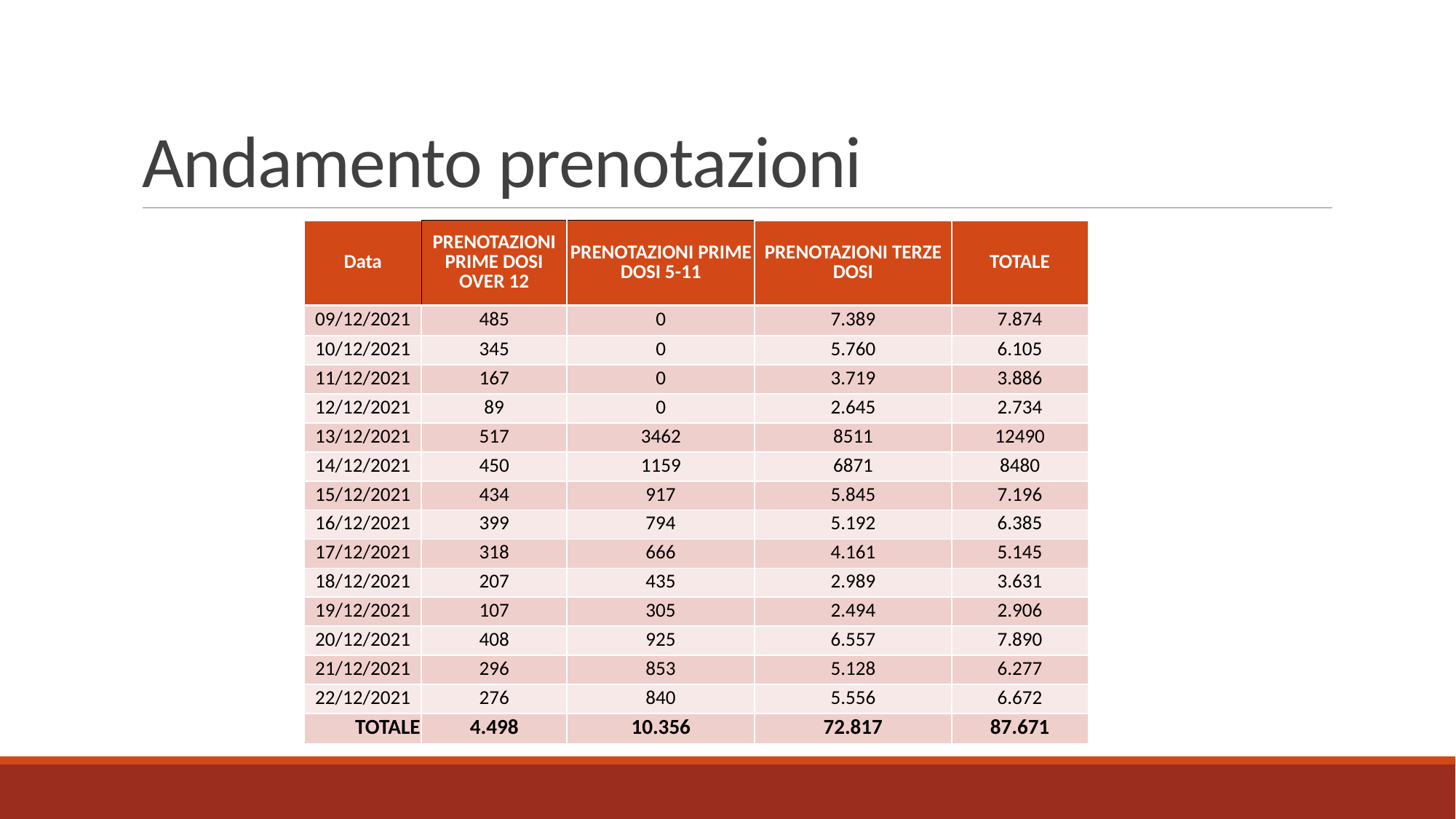

# Andamento prenotazioni
| Data | PRENOTAZIONI PRIME DOSI OVER 12 | PRENOTAZIONI PRIME DOSI 5-11 | PRENOTAZIONI TERZE DOSI | TOTALE |
| --- | --- | --- | --- | --- |
| 09/12/2021 | 485 | 0 | 7.389 | 7.874 |
| 10/12/2021 | 345 | 0 | 5.760 | 6.105 |
| 11/12/2021 | 167 | 0 | 3.719 | 3.886 |
| 12/12/2021 | 89 | 0 | 2.645 | 2.734 |
| 13/12/2021 | 517 | 3462 | 8511 | 12490 |
| 14/12/2021 | 450 | 1159 | 6871 | 8480 |
| 15/12/2021 | 434 | 917 | 5.845 | 7.196 |
| 16/12/2021 | 399 | 794 | 5.192 | 6.385 |
| 17/12/2021 | 318 | 666 | 4.161 | 5.145 |
| 18/12/2021 | 207 | 435 | 2.989 | 3.631 |
| 19/12/2021 | 107 | 305 | 2.494 | 2.906 |
| 20/12/2021 | 408 | 925 | 6.557 | 7.890 |
| 21/12/2021 | 296 | 853 | 5.128 | 6.277 |
| 22/12/2021 | 276 | 840 | 5.556 | 6.672 |
| TOTALE | 4.498 | 10.356 | 72.817 | 87.671 |